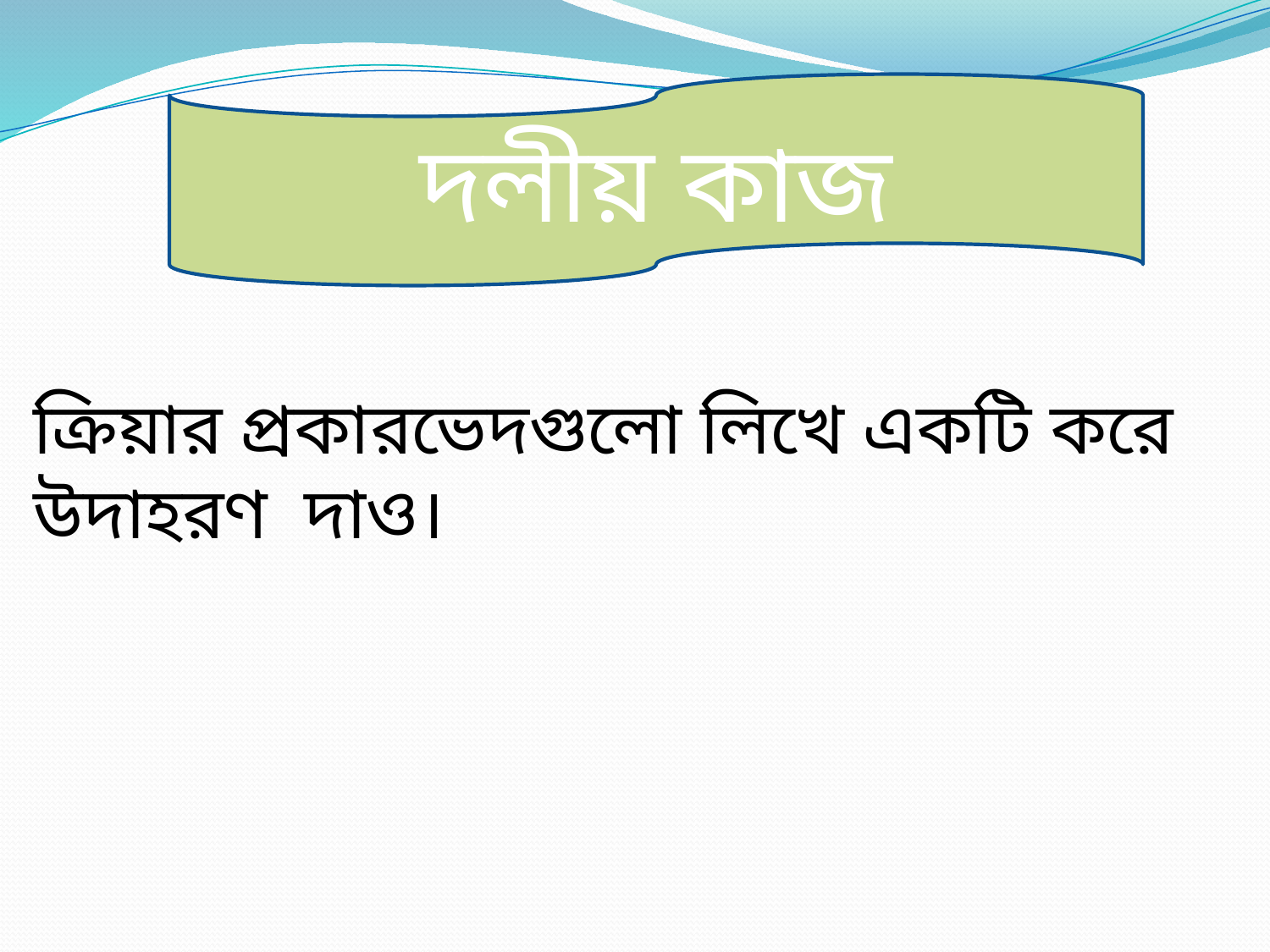

দলীয় কাজ
ক্রিয়ার প্রকারভেদগুলো লিখে একটি করে উদাহরণ  দাও।